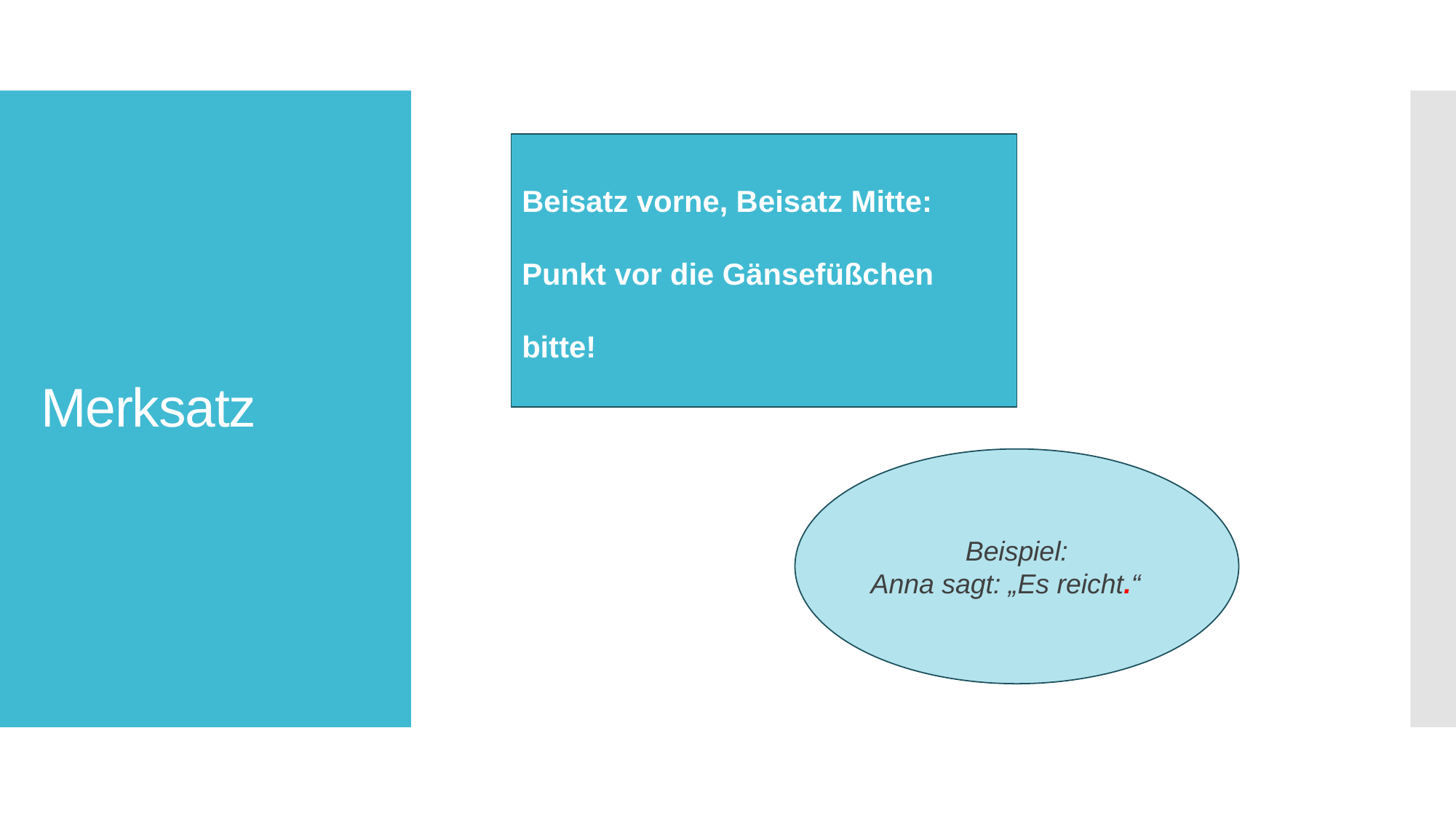

# Merksatz
Beisatz vorne, Beisatz Mitte:
Punkt vor die Gänsefüßchen bitte!

Beispiel:
Anna sagt: „Es reicht.“